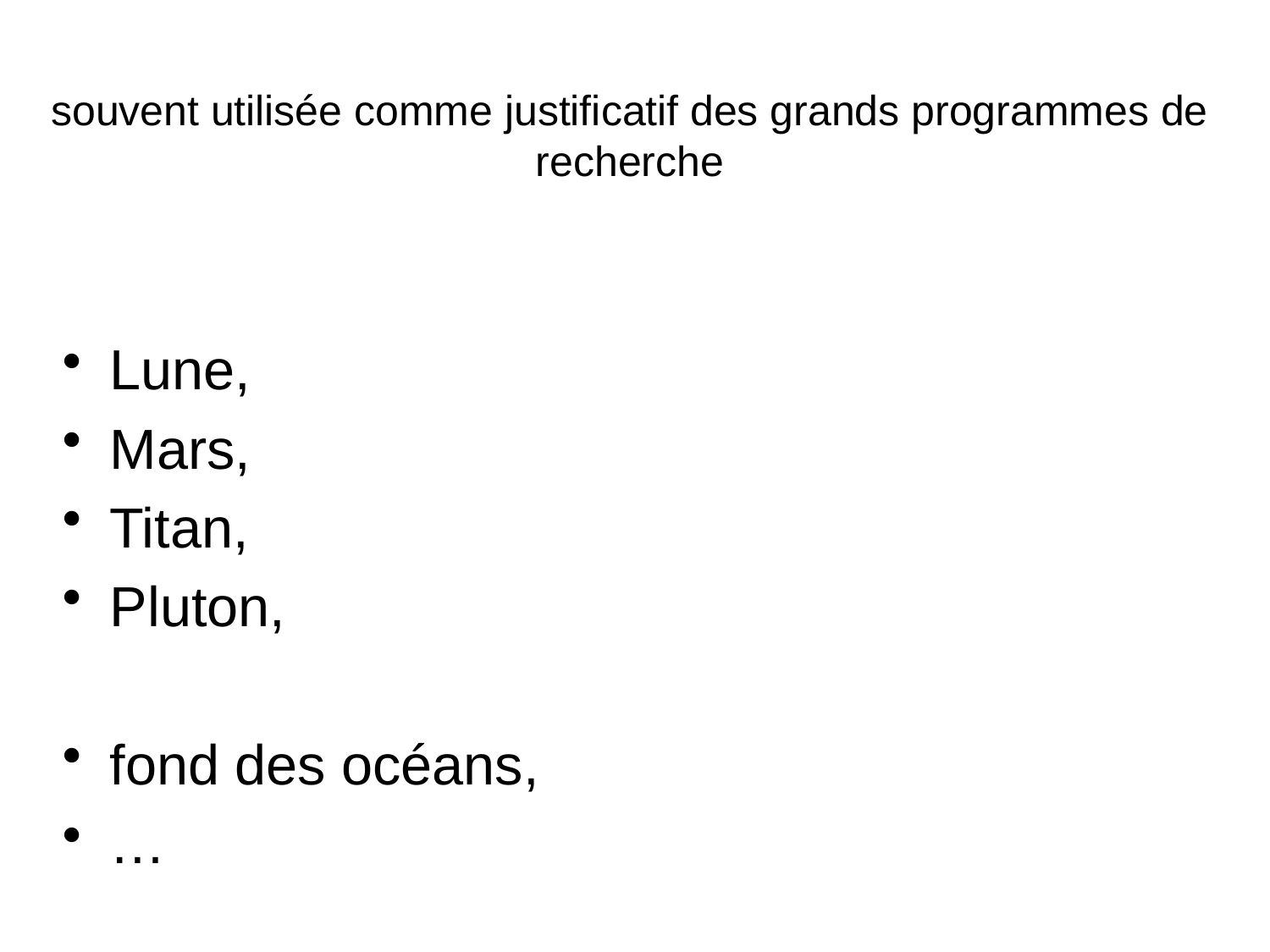

# souvent utilisée comme justificatif des grands programmes de recherche
Lune,
Mars,
Titan,
Pluton,

fond des océans,
…